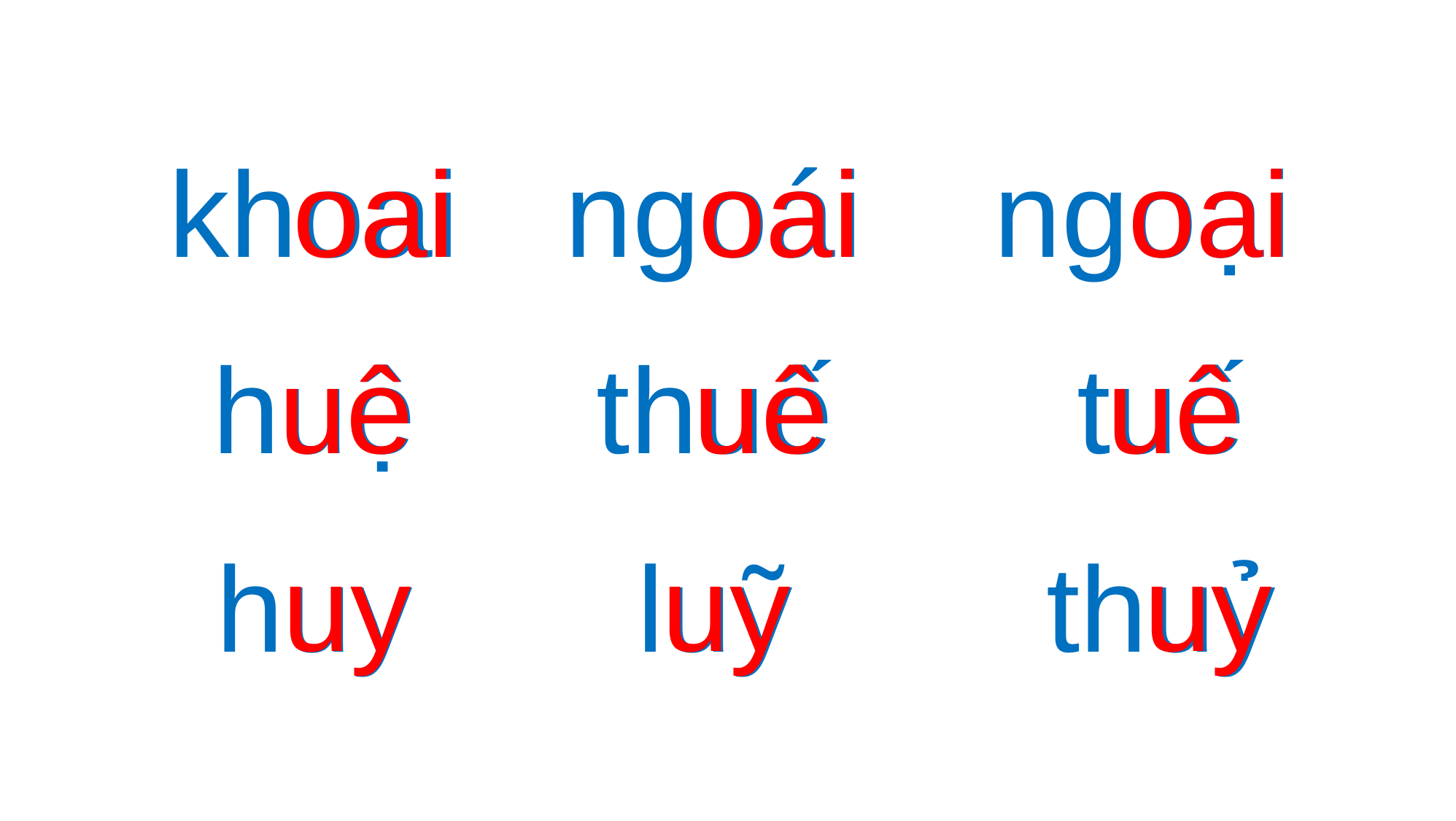

oai
oai
oai
khoai
ngoái
ngoại
uê
uê
uê
huệ
thuế
tuế
uy
uy
uy
huy
luỹ
thuỷ